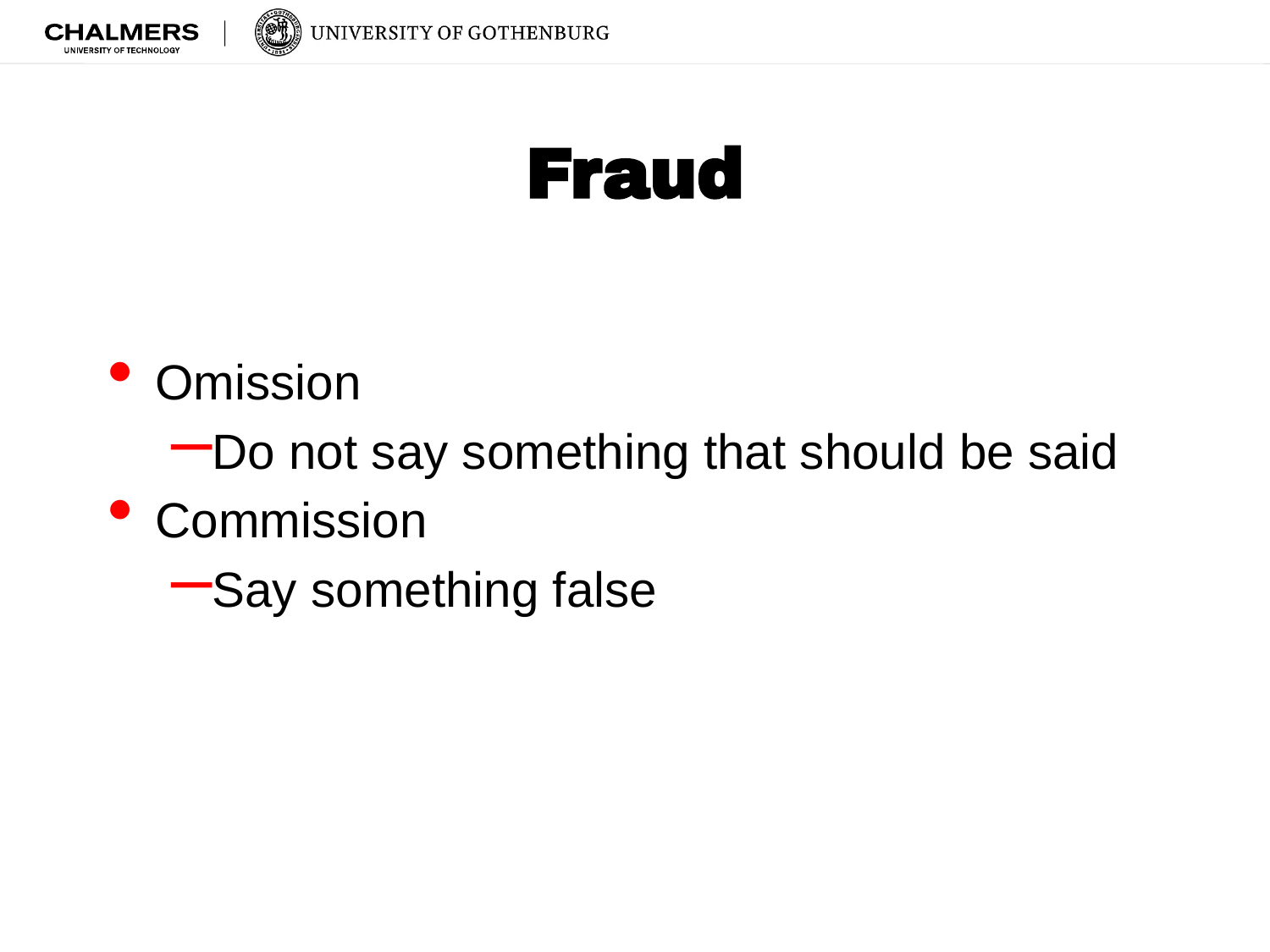

# Fraud

Omission
Do not say something that should be said
Commission
Say something false